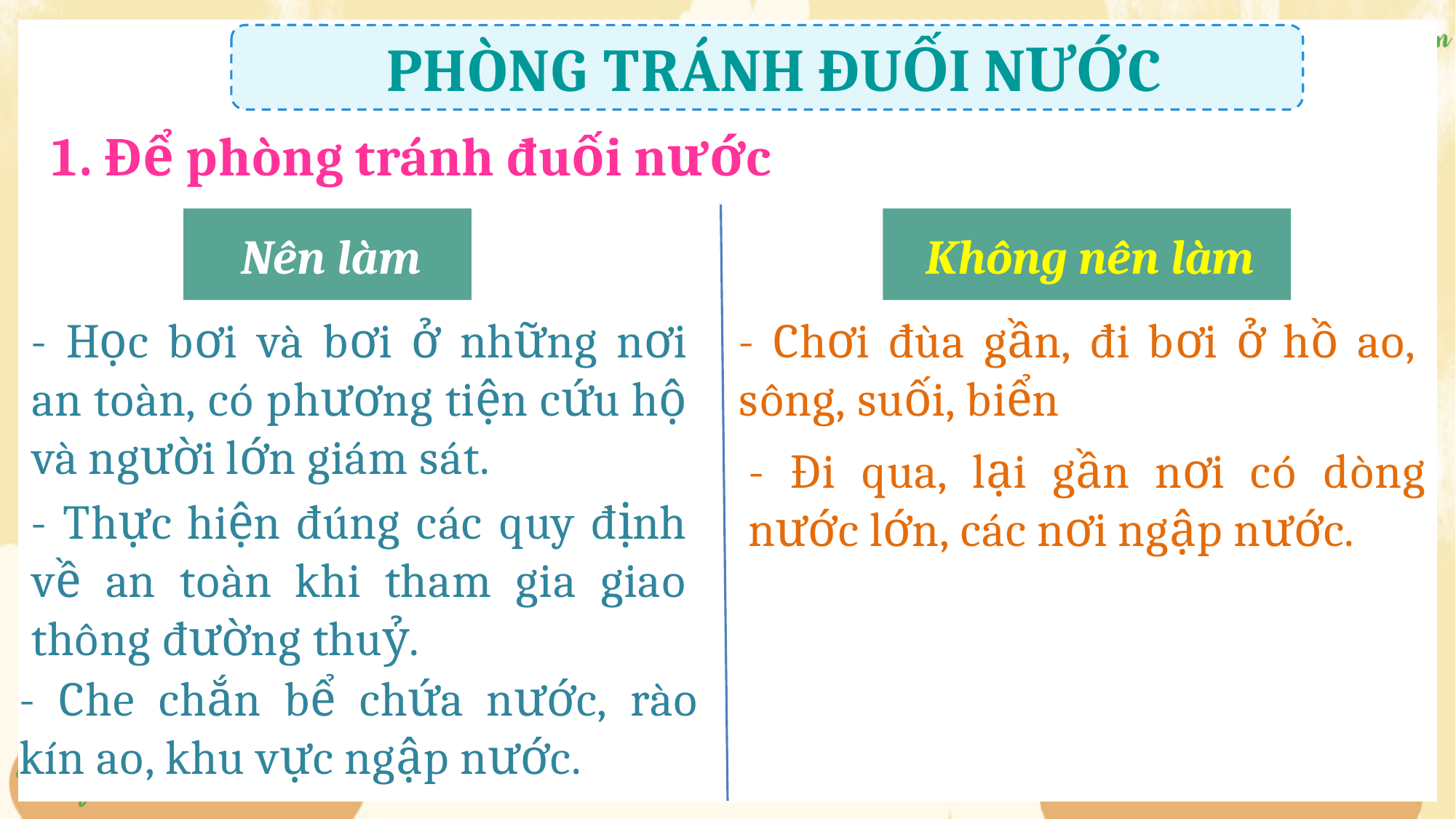

PHÒNG TRÁNH ĐUỐI NƯỚC
1. Để phòng tránh đuối nước
 Nên làm
 Không nên làm
- Học bơi và bơi ở những nơi an toàn, có phương tiện cứu hộ và người lớn giám sát.
- Chơi đùa gần, đi bơi ở hồ ao, sông, suối, biển
- Đi qua, lại gần nơi có dòng nước lớn, các nơi ngập nước.
- Thực hiện đúng các quy định về an toàn khi tham gia giao thông đường thuỷ.
- Che chắn bể chứa nước, rào kín ao, khu vực ngập nước.